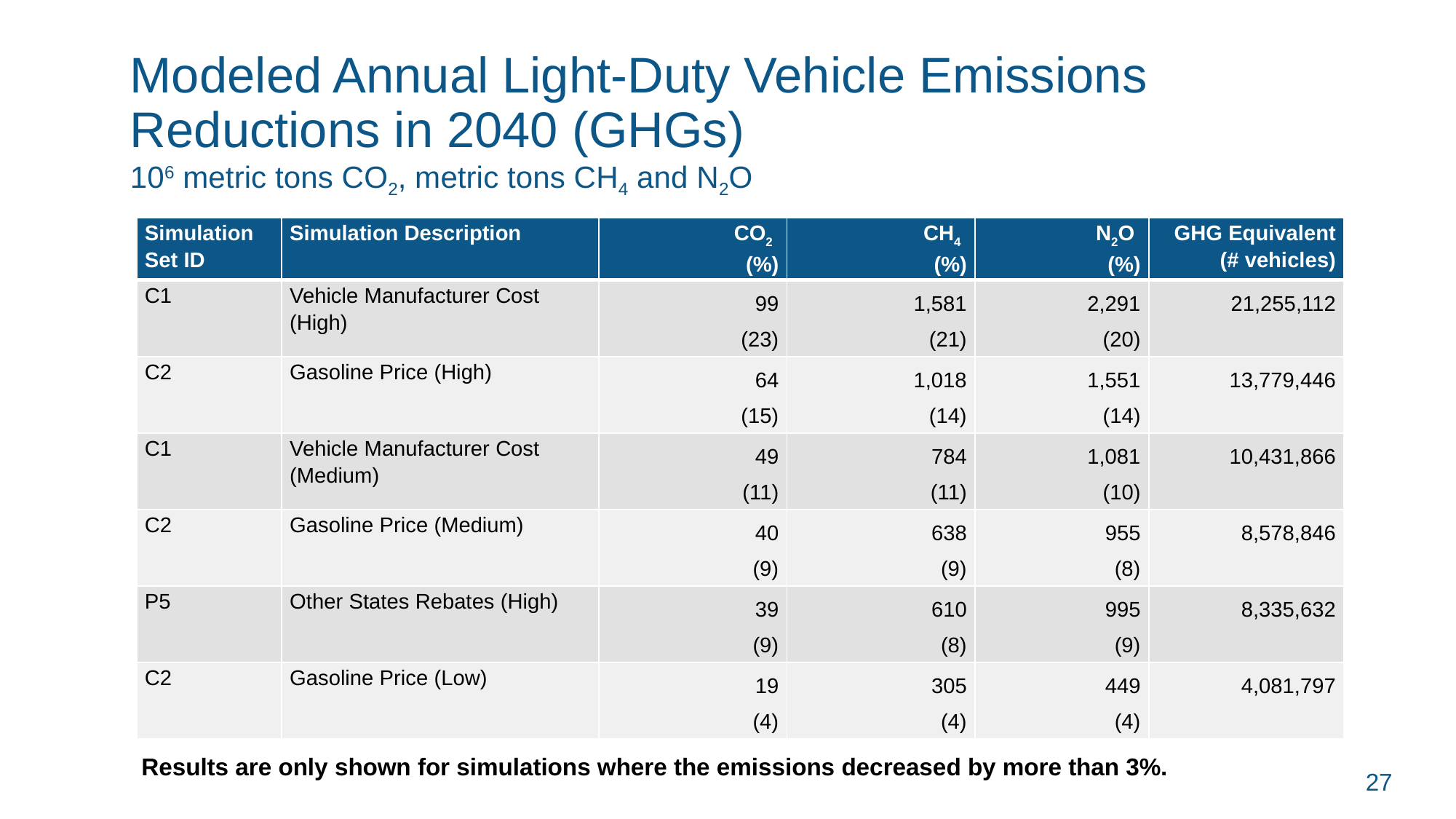

# Modeled Annual Light-Duty Vehicle Emissions Reductions in 2040 (GHGs) 106 metric tons CO2, metric tons CH4 and N2O
| Simulation Set ID | Simulation Description | CO2 (%) | CH4 (%) | N2O (%) | GHG Equivalent (# vehicles) |
| --- | --- | --- | --- | --- | --- |
| C1 | Vehicle Manufacturer Cost (High) | 99 (23) | 1,581 (21) | 2,291 (20) | 21,255,112 |
| C2 | Gasoline Price (High) | 64 (15) | 1,018 (14) | 1,551 (14) | 13,779,446 |
| C1 | Vehicle Manufacturer Cost (Medium) | 49 (11) | 784 (11) | 1,081 (10) | 10,431,866 |
| C2 | Gasoline Price (Medium) | 40 (9) | 638 (9) | 955 (8) | 8,578,846 |
| P5 | Other States Rebates (High) | 39 (9) | 610 (8) | 995 (9) | 8,335,632 |
| C2 | Gasoline Price (Low) | 19 (4) | 305 (4) | 449 (4) | 4,081,797 |
Results are only shown for simulations where the emissions decreased by more than 3%.
27